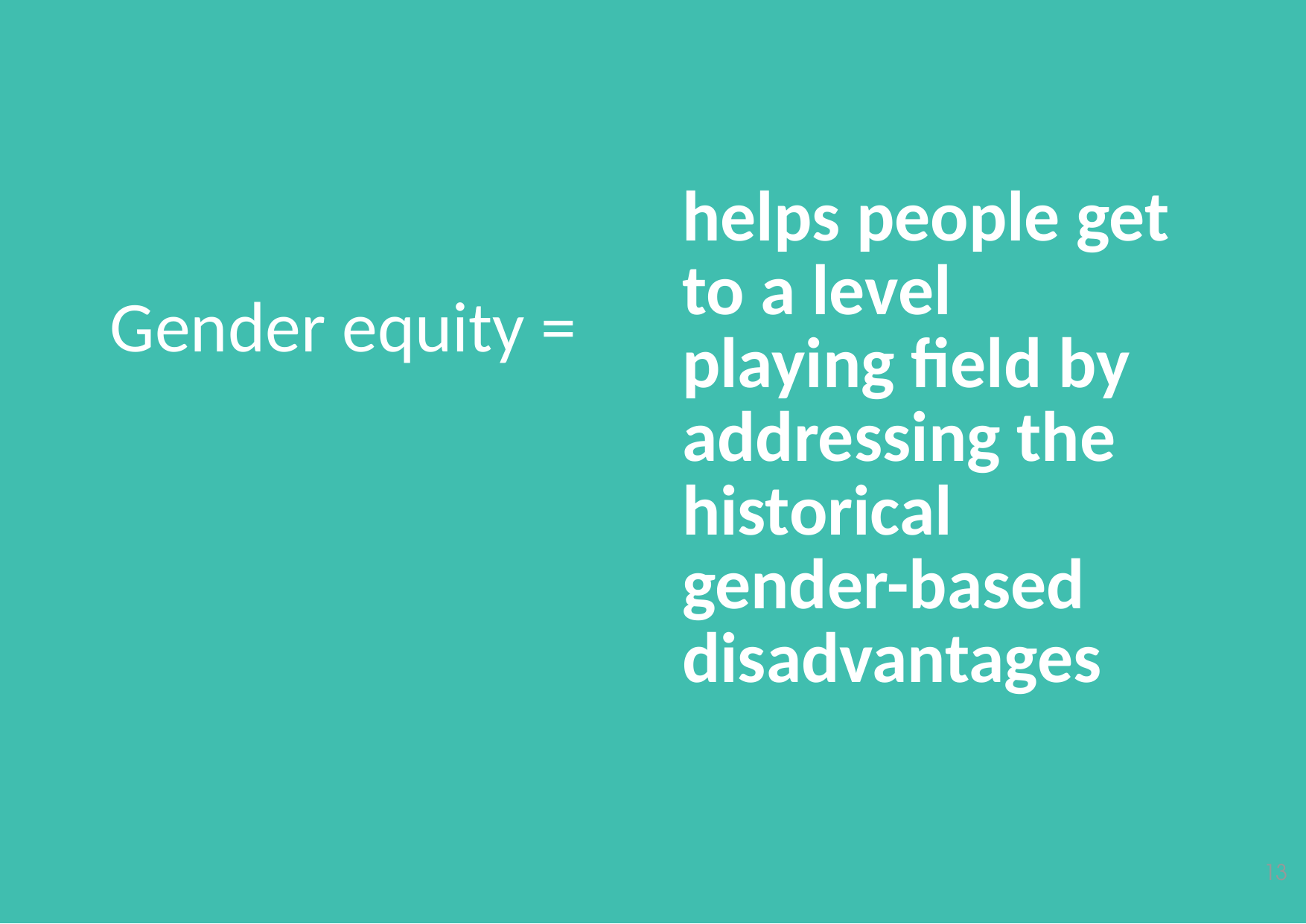

helps people get to a level playing field by addressing the historical gender-based disadvantages
# Gender equity =
13